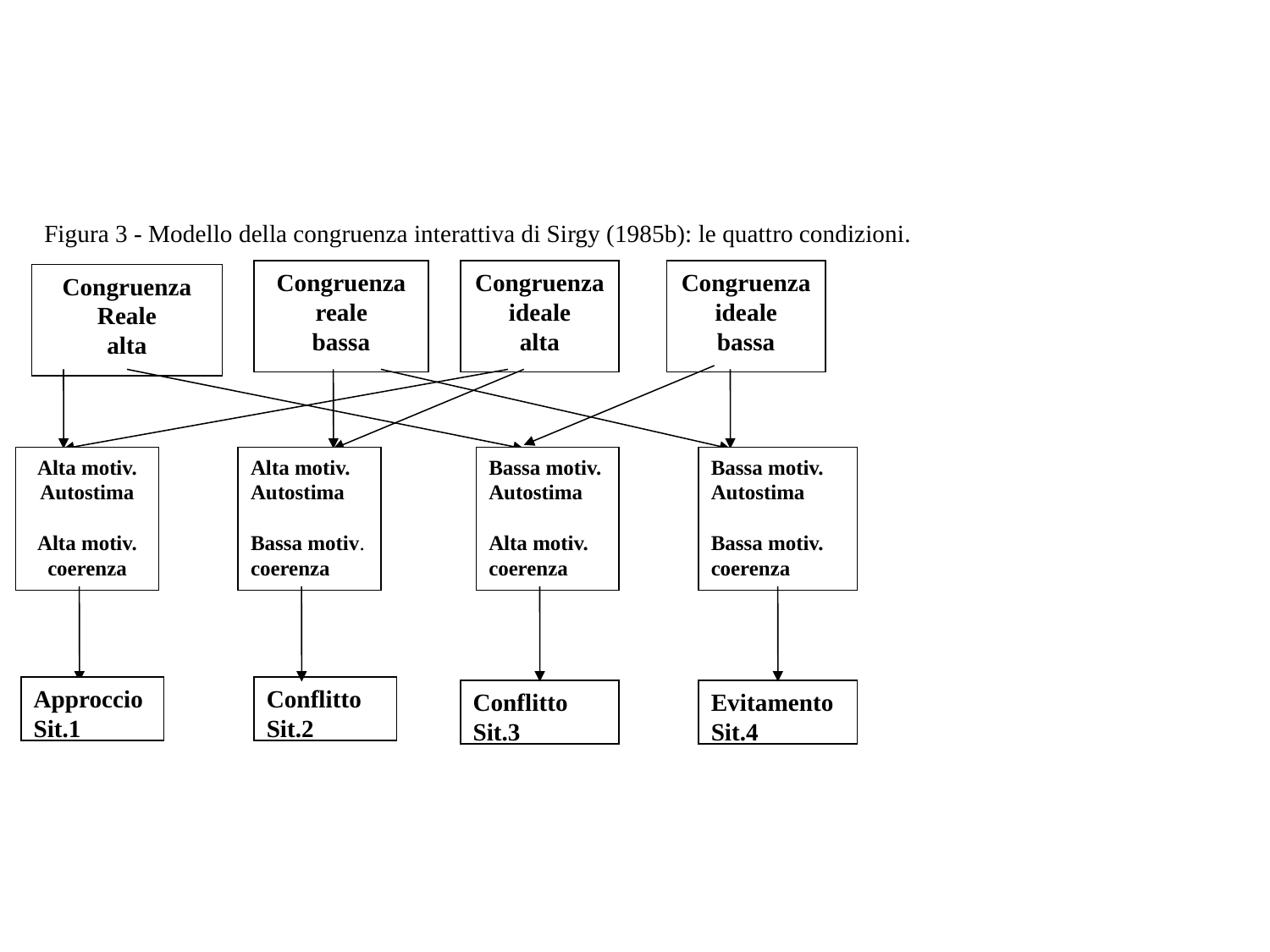

Figura 3 - Modello della congruenza interattiva di Sirgy (1985b): le quattro condizioni.

Congruenza reale
bassa

Congruenza ideale
alta

Congruenza ideale
bassa

Congruenza
Reale
alta

Alta motiv.
Autostima

Alta motiv.
coerenza

Alta motiv.
Autostima

Bassa motiv.
coerenza

Bassa motiv.
Autostima

Alta motiv.
coerenza

Bassa motiv.
Autostima

Bassa motiv.
coerenza

Approccio
Sit.1

Conflitto
Sit.2

Conflitto
Sit.3

Evitamento
Sit.4